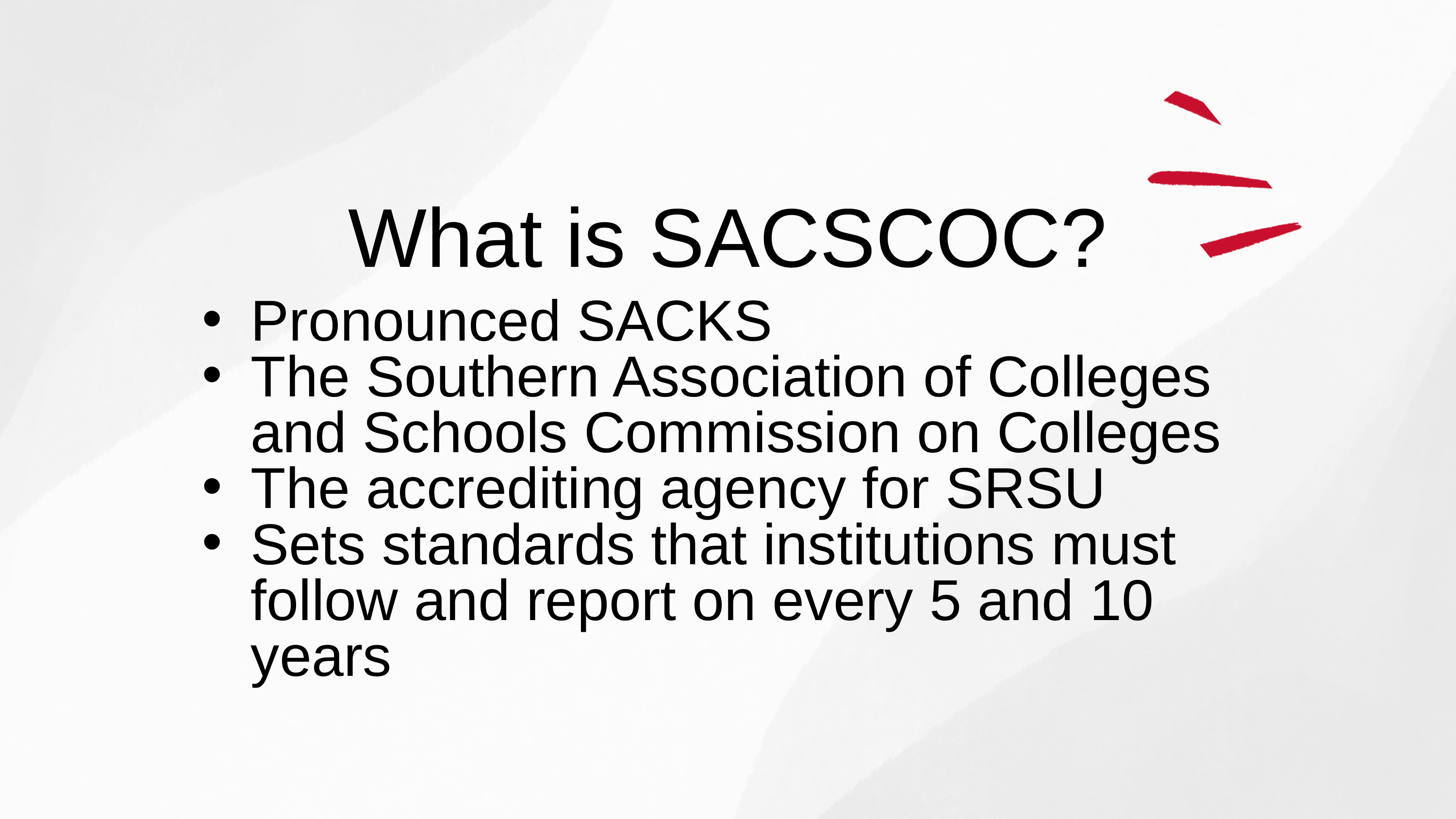

What is SACSCOC?
Pronounced SACKS
The Southern Association of Colleges and Schools Commission on Colleges
The accrediting agency for SRSU
Sets standards that institutions must follow and report on every 5 and 10 years